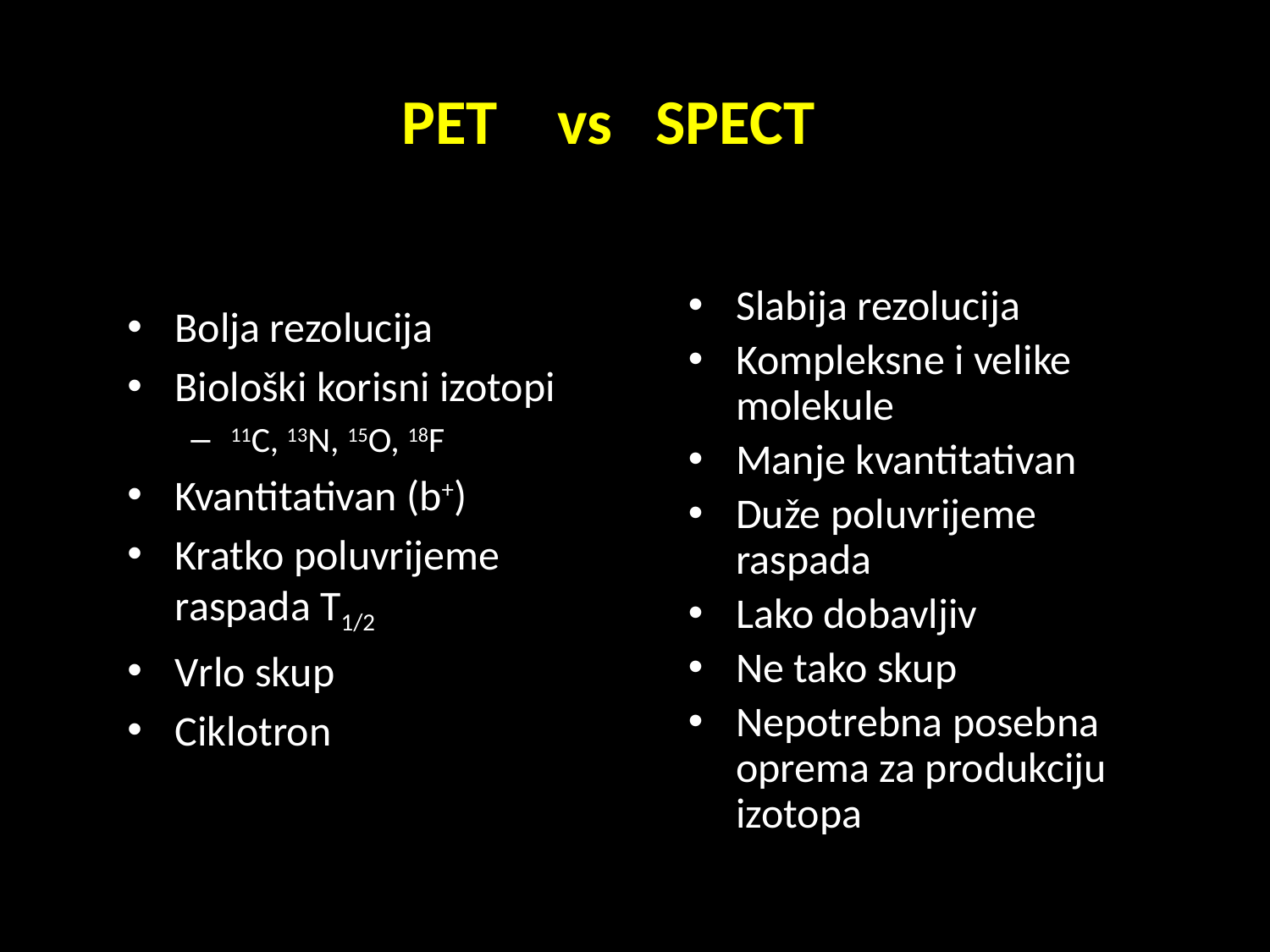

# PET 	  vs	SPECT
Slabija rezolucija
Kompleksne i velike molekule
Manje kvantitativan
Duže poluvrijeme raspada
Lako dobavljiv
Ne tako skup
Nepotrebna posebna oprema za produkciju izotopa
Bolja rezolucija
Biološki korisni izotopi
11C, 13N, 15O, 18F
Kvantitativan (b+)
Kratko poluvrijeme raspada T1/2
Vrlo skup
Ciklotron